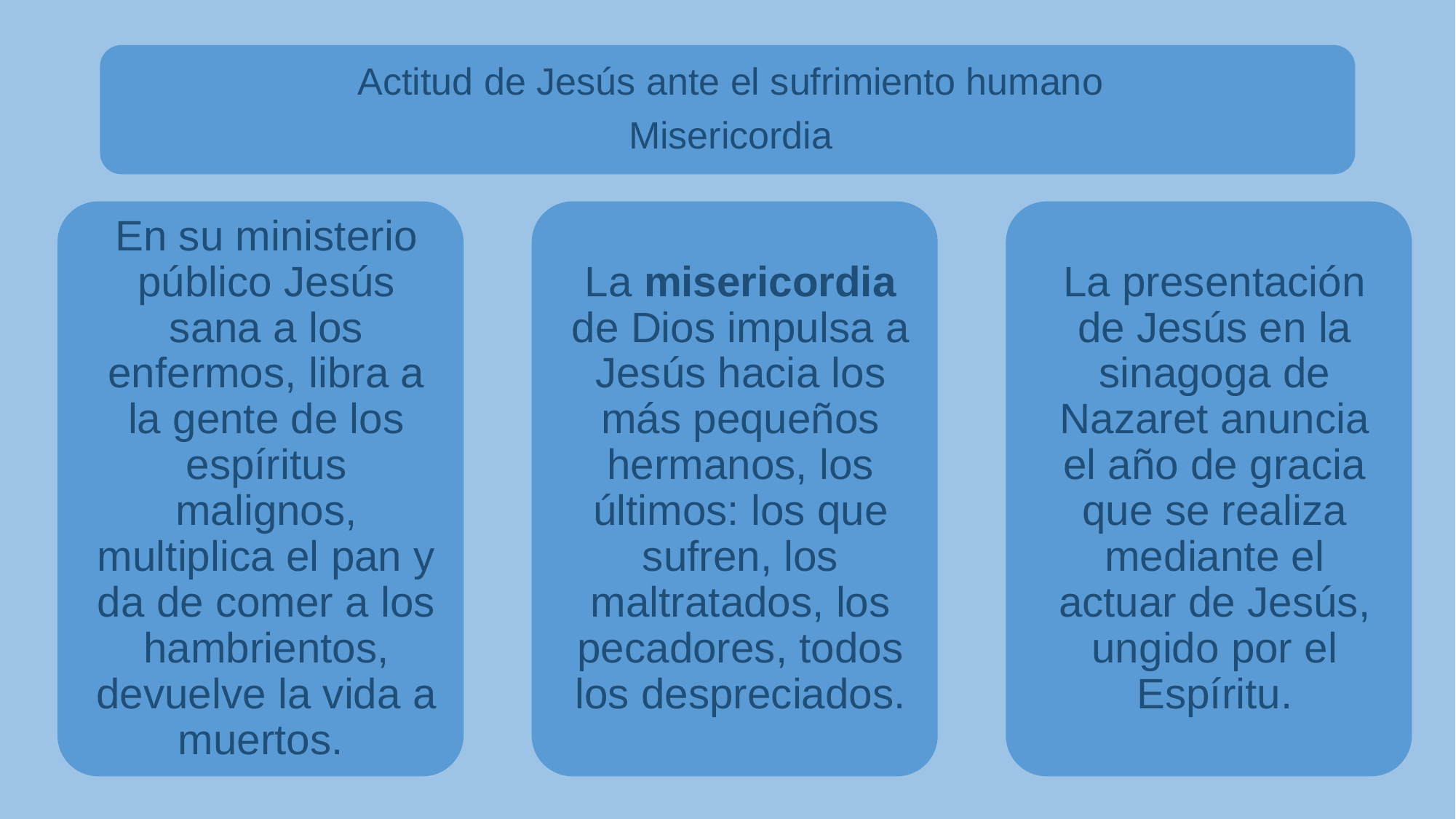

Actitud de Jesús ante el sufrimiento humano
Misericordia
En su ministerio público Jesús sana a los enfermos, libra a la gente de los espíritus malignos, multiplica el pan y da de comer a los hambrientos, devuelve la vida a muertos.
La misericordia de Dios impulsa a Jesús hacia los más pequeños hermanos, los últimos: los que sufren, los maltratados, los pecadores, todos los despreciados.
La presentación de Jesús en la sinagoga de Nazaret anuncia el año de gracia que se realiza mediante el actuar de Jesús, ungido por el Espíritu.